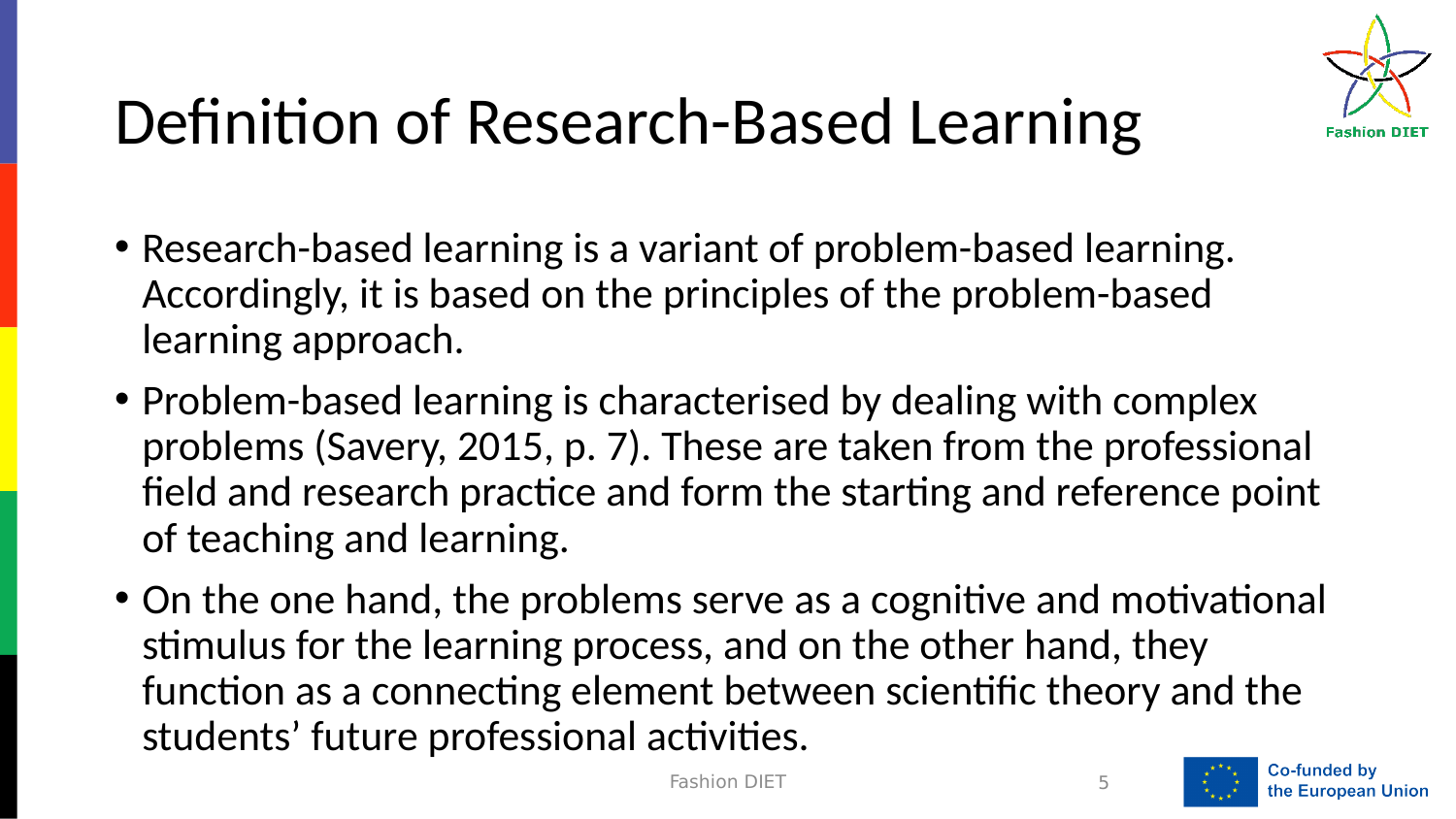

# Definition of Research-Based Learning
Research-based learning is a variant of problem-based learning. Accordingly, it is based on the principles of the problem-based learning approach.
Problem-based learning is characterised by dealing with complex problems (Savery, 2015, p. 7). These are taken from the professional field and research practice and form the starting and reference point of teaching and learning.
On the one hand, the problems serve as a cognitive and motivational stimulus for the learning process, and on the other hand, they function as a connecting element between scientific theory and the students’ future professional activities.
Fashion DIET
5